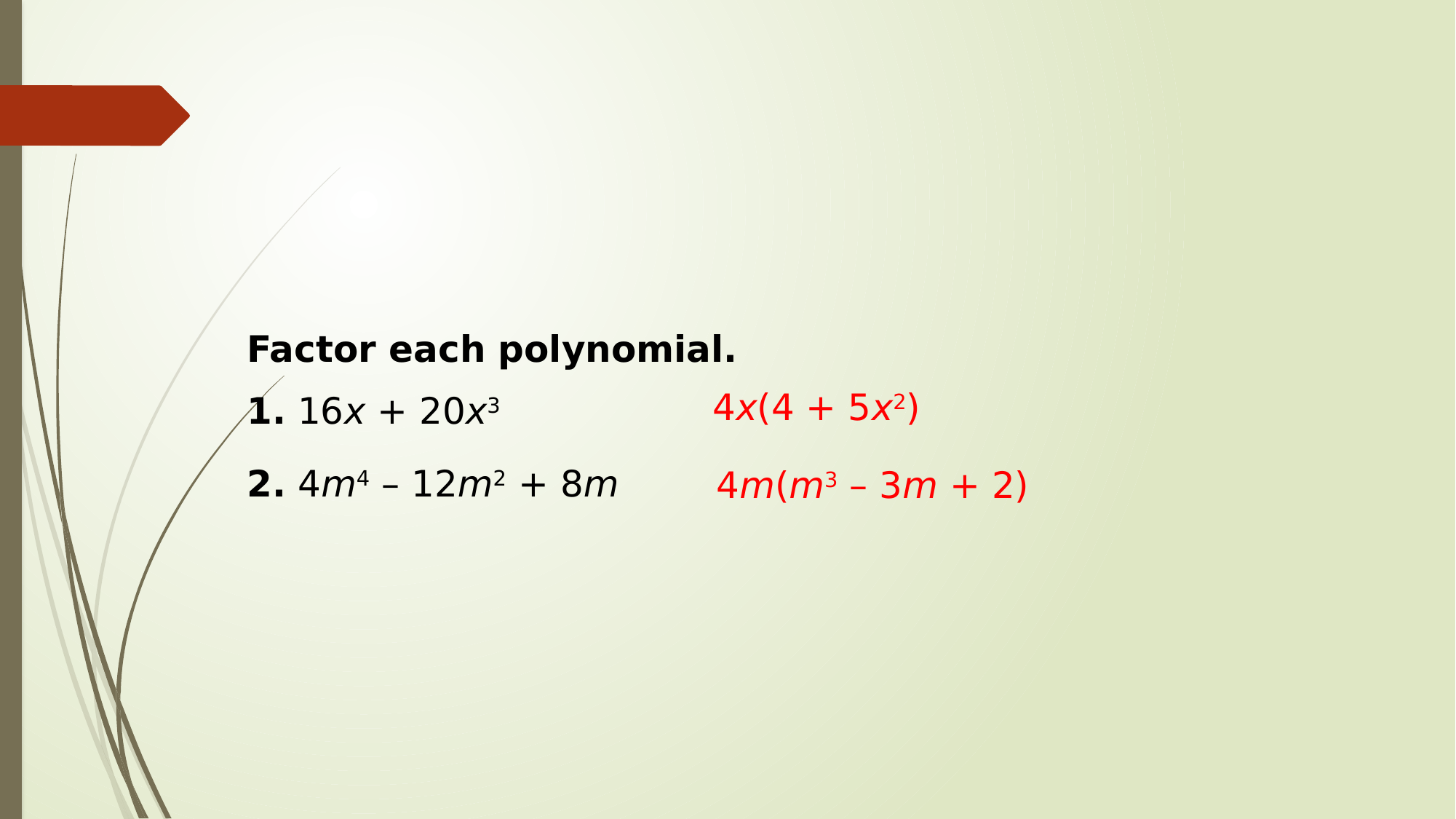

Factor each polynomial.
1. 16x + 20x3
2. 4m4 – 12m2 + 8m

4x(4 + 5x2)
4m(m3 – 3m + 2)